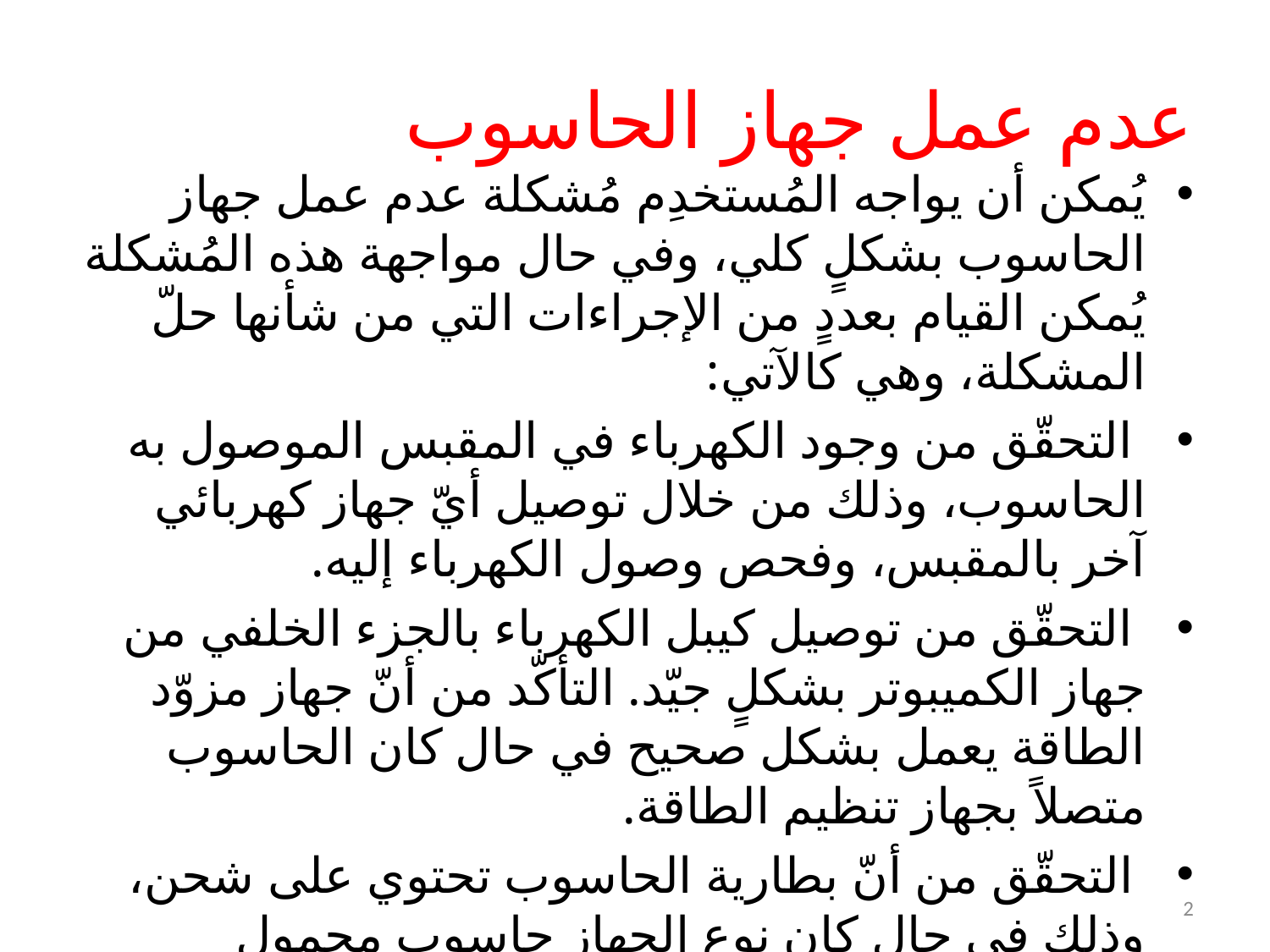

# عدم عمل جهاز الحاسوب
يُمكن أن يواجه المُستخدِم مُشكلة عدم عمل جهاز الحاسوب بشكلٍ كلي، وفي حال مواجهة هذه المُشكلة يُمكن القيام بعددٍ من الإجراءات التي من شأنها حلّ المشكلة، وهي كالآتي:
 التحقّق من وجود الكهرباء في المقبس الموصول به الحاسوب، وذلك من خلال توصيل أيّ جهاز كهربائي آخر بالمقبس، وفحص وصول الكهرباء إليه.
 التحقّق من توصيل كيبل الكهرباء بالجزء الخلفي من جهاز الكميبوتر بشكلٍ جيّد. التأكّد من أنّ جهاز مزوّد الطاقة يعمل بشكل صحيح في حال كان الحاسوب متصلاً بجهاز تنظيم الطاقة.
 التحقّق من أنّ بطارية الحاسوب تحتوي على شحن، وذلك في حال كان نوع الجهاز حاسوب محمول (Laptop).

2